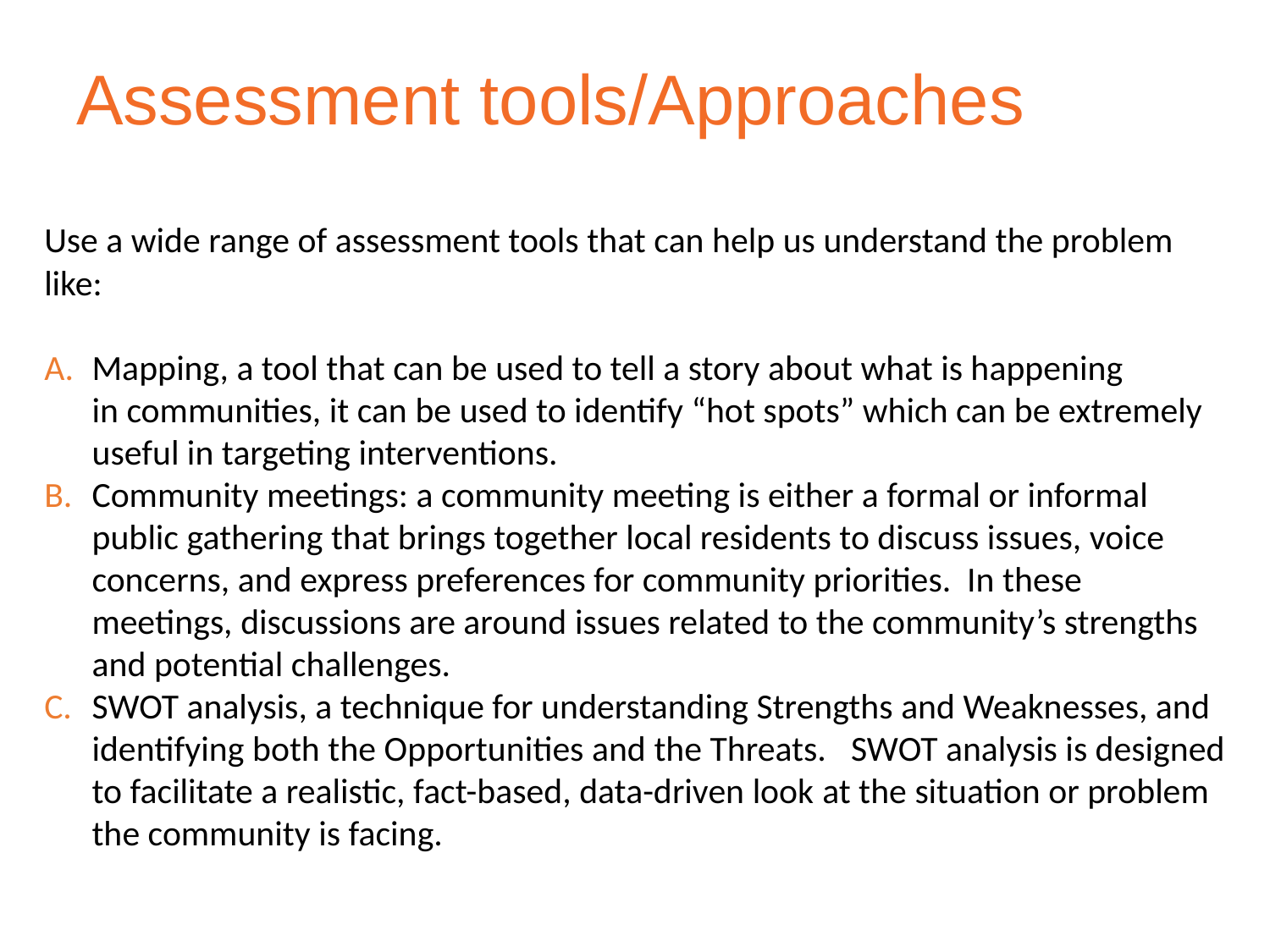

# Assessment tools/Approaches
Use a wide range of assessment tools that can help us understand the problem like:

Mapping, a tool that can be used to tell a story about what is happening in communities, it can be used to identify “hot spots” which can be extremely useful in targeting interventions.
Community meetings: a community meeting is either a formal or informal public gathering that brings together local residents to discuss issues, voice concerns, and express preferences for community priorities.  In these meetings, discussions are around issues related to the community’s strengths and potential challenges.
SWOT analysis, a technique for understanding Strengths and Weaknesses, and identifying both the Opportunities and the Threats.   SWOT analysis is designed to facilitate a realistic, fact-based, data-driven look at the situation or problem the community is facing.